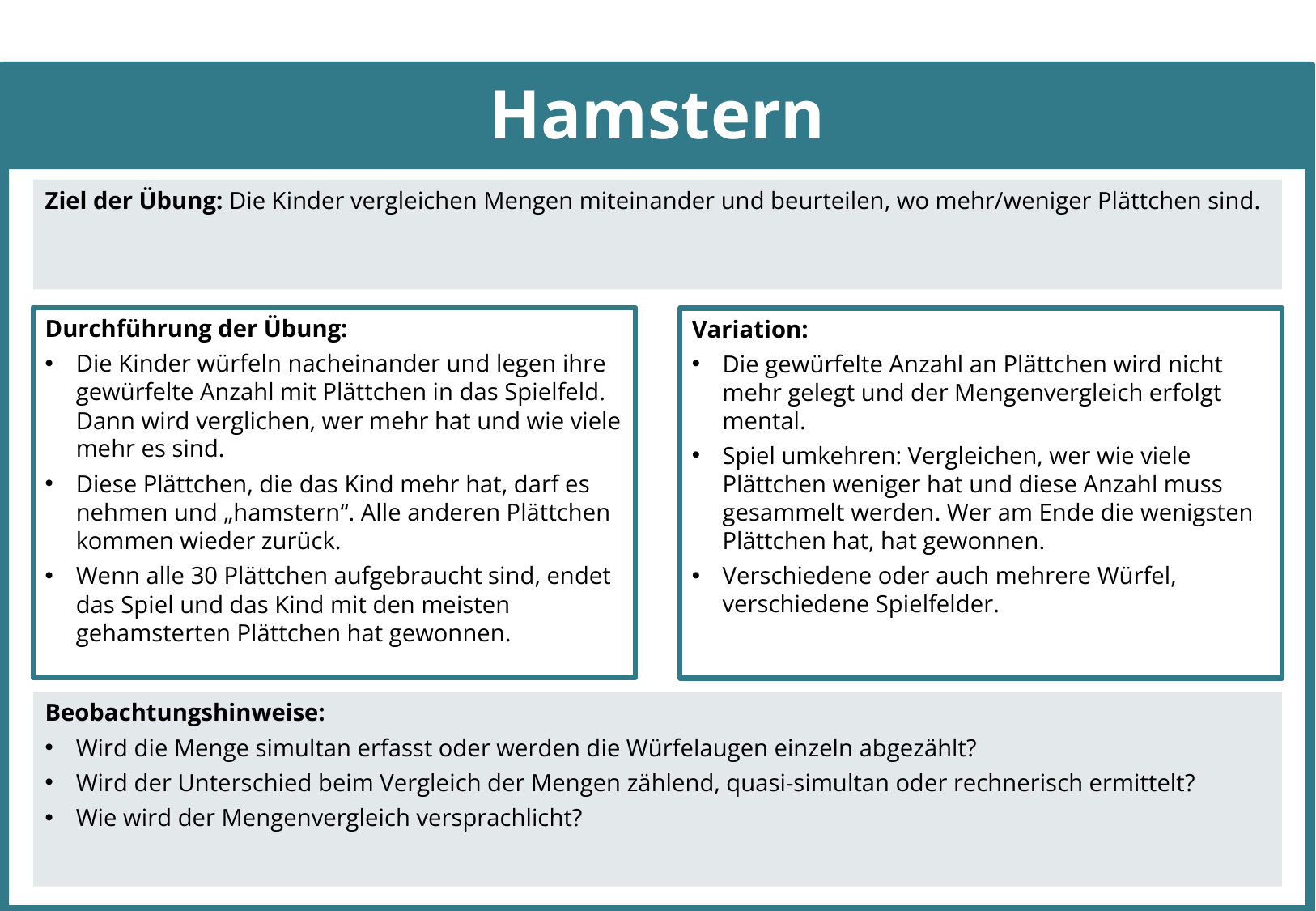

# Hamstern
Ziel der Übung: Die Kinder vergleichen Mengen miteinander und beurteilen, wo mehr/weniger Plättchen sind.
Durchführung der Übung:
Die Kinder würfeln nacheinander und legen ihre gewürfelte Anzahl mit Plättchen in das Spielfeld. Dann wird verglichen, wer mehr hat und wie viele mehr es sind.
Diese Plättchen, die das Kind mehr hat, darf es nehmen und „hamstern“. Alle anderen Plättchen kommen wieder zurück.
Wenn alle 30 Plättchen aufgebraucht sind, endet das Spiel und das Kind mit den meisten gehamsterten Plättchen hat gewonnen.
Variation:
Die gewürfelte Anzahl an Plättchen wird nicht mehr gelegt und der Mengenvergleich erfolgt mental.
Spiel umkehren: Vergleichen, wer wie viele Plättchen weniger hat und diese Anzahl muss gesammelt werden. Wer am Ende die wenigsten Plättchen hat, hat gewonnen.
Verschiedene oder auch mehrere Würfel, verschiedene Spielfelder.
Beobachtungshinweise:
Wird die Menge simultan erfasst oder werden die Würfelaugen einzeln abgezählt?
Wird der Unterschied beim Vergleich der Mengen zählend, quasi-simultan oder rechnerisch ermittelt?
Wie wird der Mengenvergleich versprachlicht?